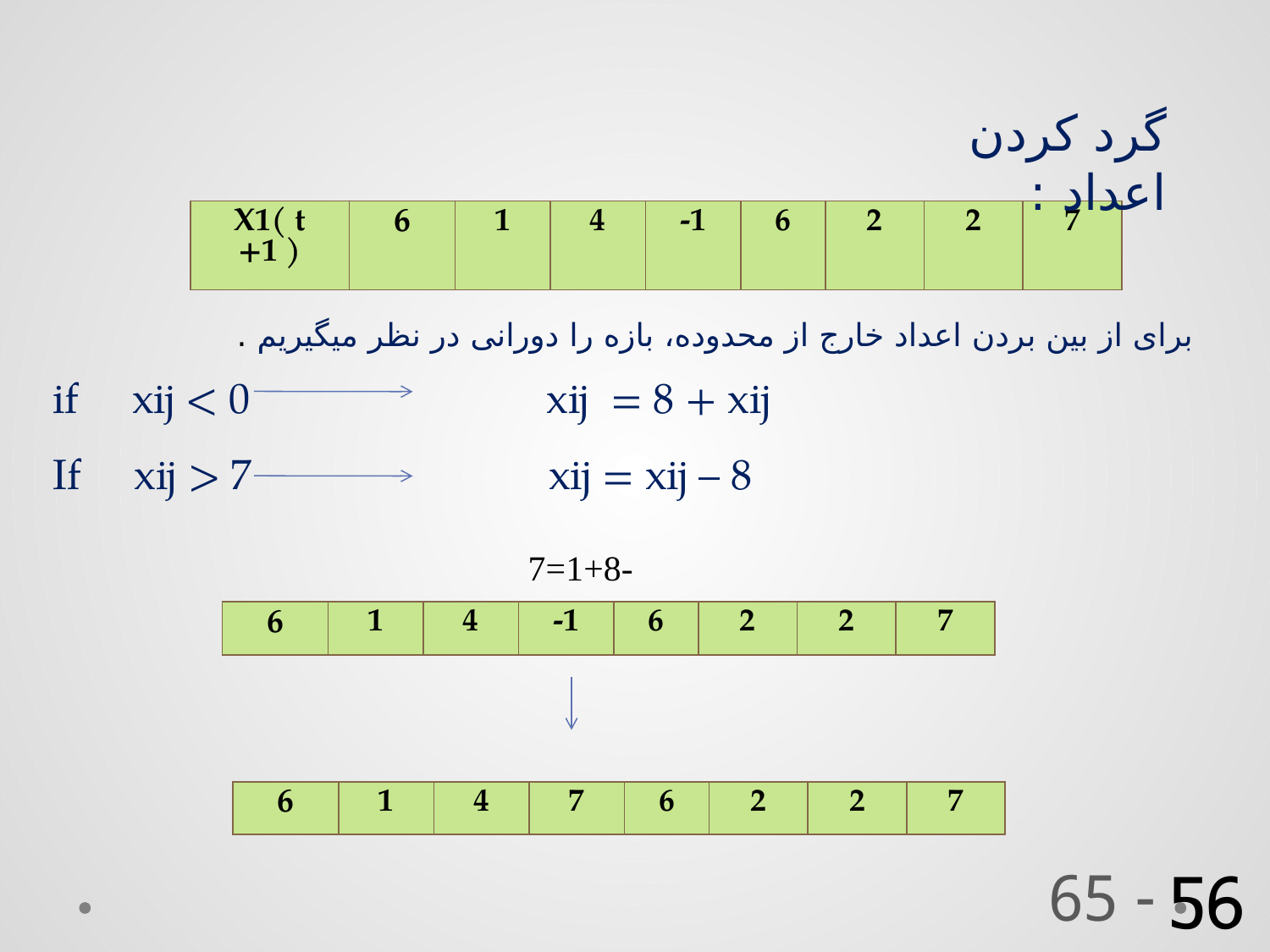

گرد کردن اعداد :
| X1( t +1 ) | 6 | 1 | 4 | -1 | 6 | 2 | 2 | 7 |
| --- | --- | --- | --- | --- | --- | --- | --- | --- |

برای از بین بردن اعداد خارج از محدوده، بازه را دورانی در نظر میگیریم .

if     xij < 0                            xij  = 8 + xij
If     xij > 7                            xij = xij – 8
-1+8=7
| 6 | 1 | 4 | -1 | 6 | 2 | 2 | 7 |
| --- | --- | --- | --- | --- | --- | --- | --- |
| 6 | 1 | 4 | 7 | 6 | 2 | 2 | 7 |
| --- | --- | --- | --- | --- | --- | --- | --- |
 - 65
56